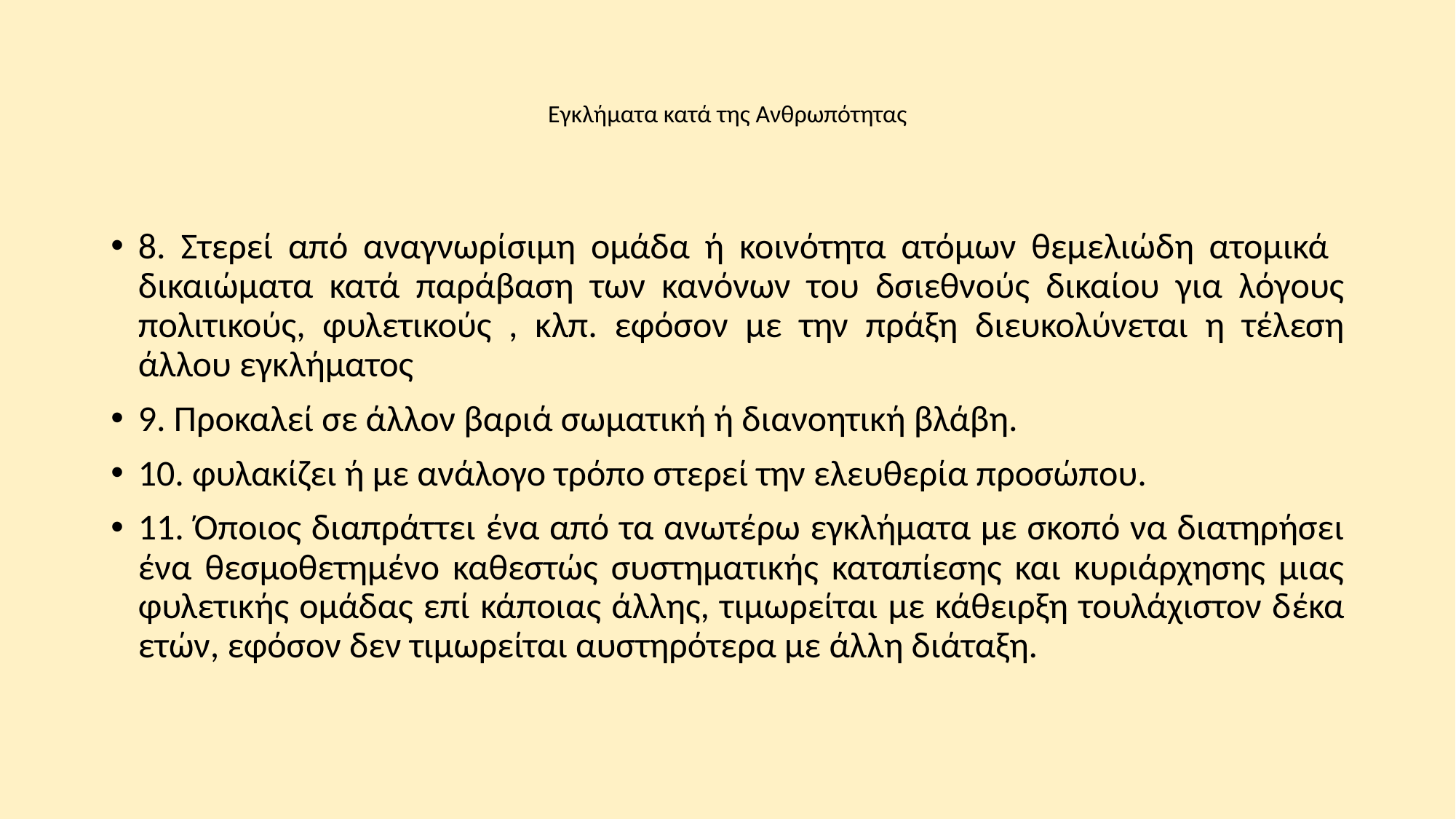

# Εγκλήματα κατά της Ανθρωπότητας
8. Στερεί από αναγνωρίσιμη ομάδα ή κοινότητα ατόμων θεμελιώδη ατομικά  δικαιώματα κατά παράβαση των κανόνων του δσιεθνούς δικαίου για λόγους πολιτικούς, φυλετικούς , κλπ. εφόσον με την πράξη διευκολύνεται η τέλεση άλλου εγκλήματος
9. Προκαλεί σε άλλον βαριά σωματική ή διανοητική βλάβη.
10. φυλακίζει ή με ανάλογο τρόπο στερεί την ελευθερία προσώπου.
11. Όποιος διαπράττει ένα από τα ανωτέρω εγκλήματα με σκοπό να διατηρήσει ένα θεσμοθετημένο καθεστώς συστηματικής καταπίεσης και κυριάρχησης μιας φυλετικής ομάδας επί κάποιας άλλης, τιμωρείται με κάθειρξη τουλάχιστον δέκα ετών, εφόσον δεν τιμωρείται αυστηρότερα με άλλη διάταξη.